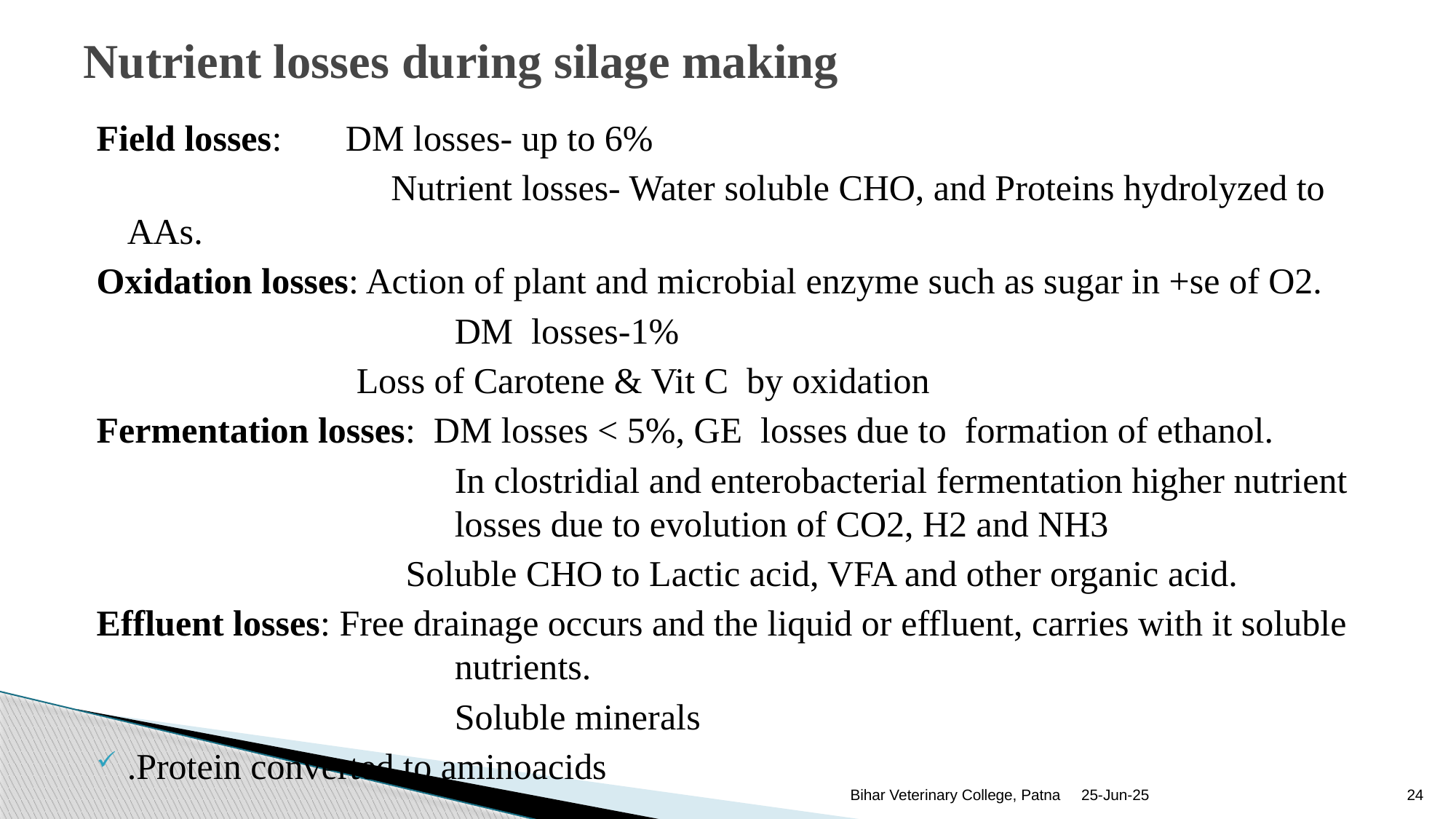

# Nutrient losses during silage making
Field losses:       DM losses- up to 6%
			     Nutrient losses- Water soluble CHO, and Proteins hydrolyzed to AAs.
Oxidation losses: Action of plant and microbial enzyme such as sugar in +se of O2.
				DM  losses-1%
Loss of Carotene & Vit C  by oxidation
Fermentation losses:  DM losses < 5%, GE  losses due to  formation of ethanol.
				In clostridial and enterobacterial fermentation higher nutrient            			losses due to evolution of CO2, H2 and NH3
                                  Soluble CHO to Lactic acid, VFA and other organic acid.
Effluent losses: Free drainage occurs and the liquid or effluent, carries with it soluble 			nutrients.
				Soluble minerals
.Protein converted to aminoacids
25-Jun-25
Bihar Veterinary College, Patna
24